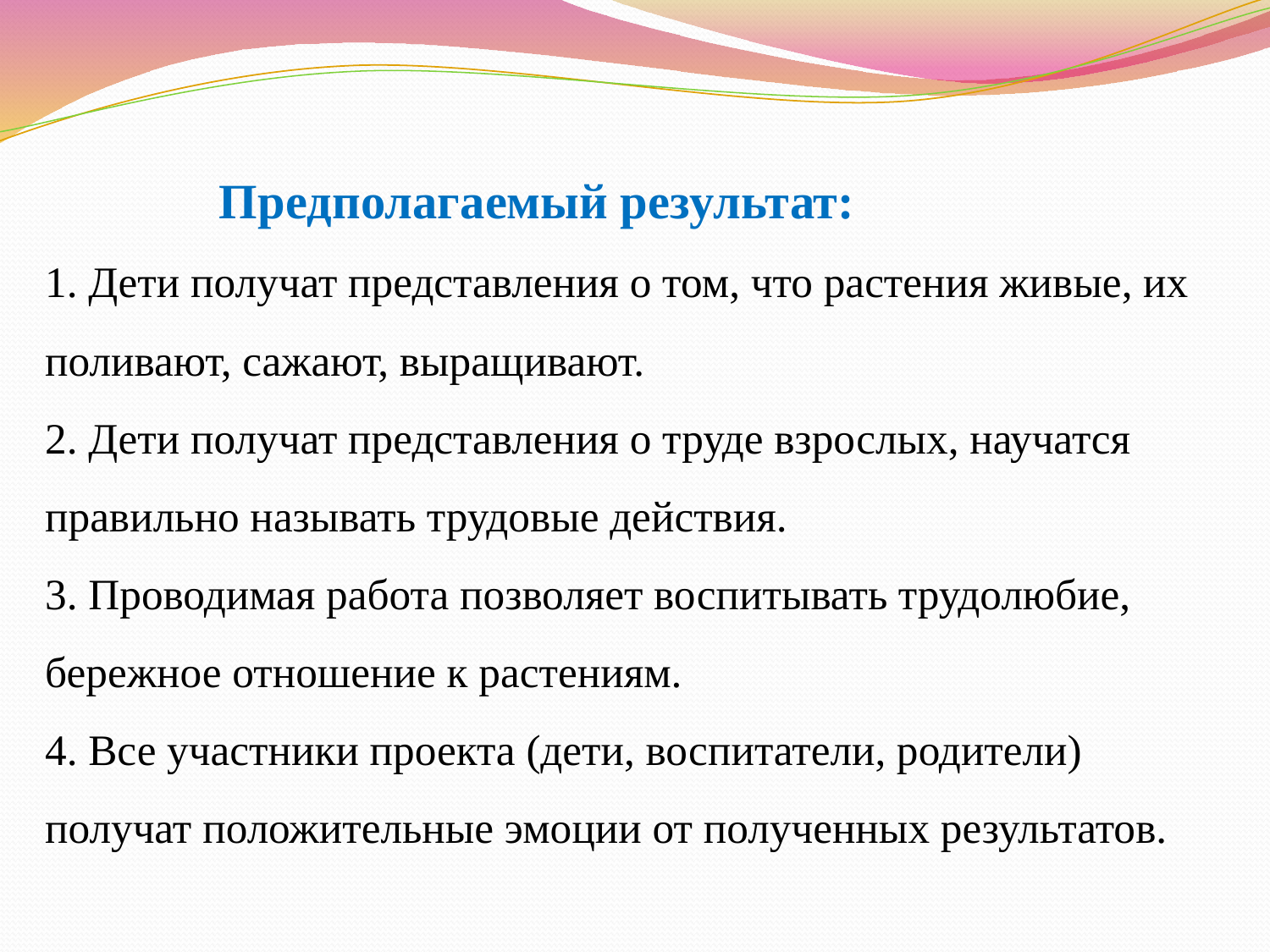

# Предполагаемый результат: 1. Дети получат представления о том, что растения живые, их поливают, сажают, выращивают. 2. Дети получат представления о труде взрослых, научатся правильно называть трудовые действия. 3. Проводимая работа позволяет воспитывать трудолюбие, бережное отношение к растениям. 4. Все участники проекта (дети, воспитатели, родители) получат положительные эмоции от полученных результатов.